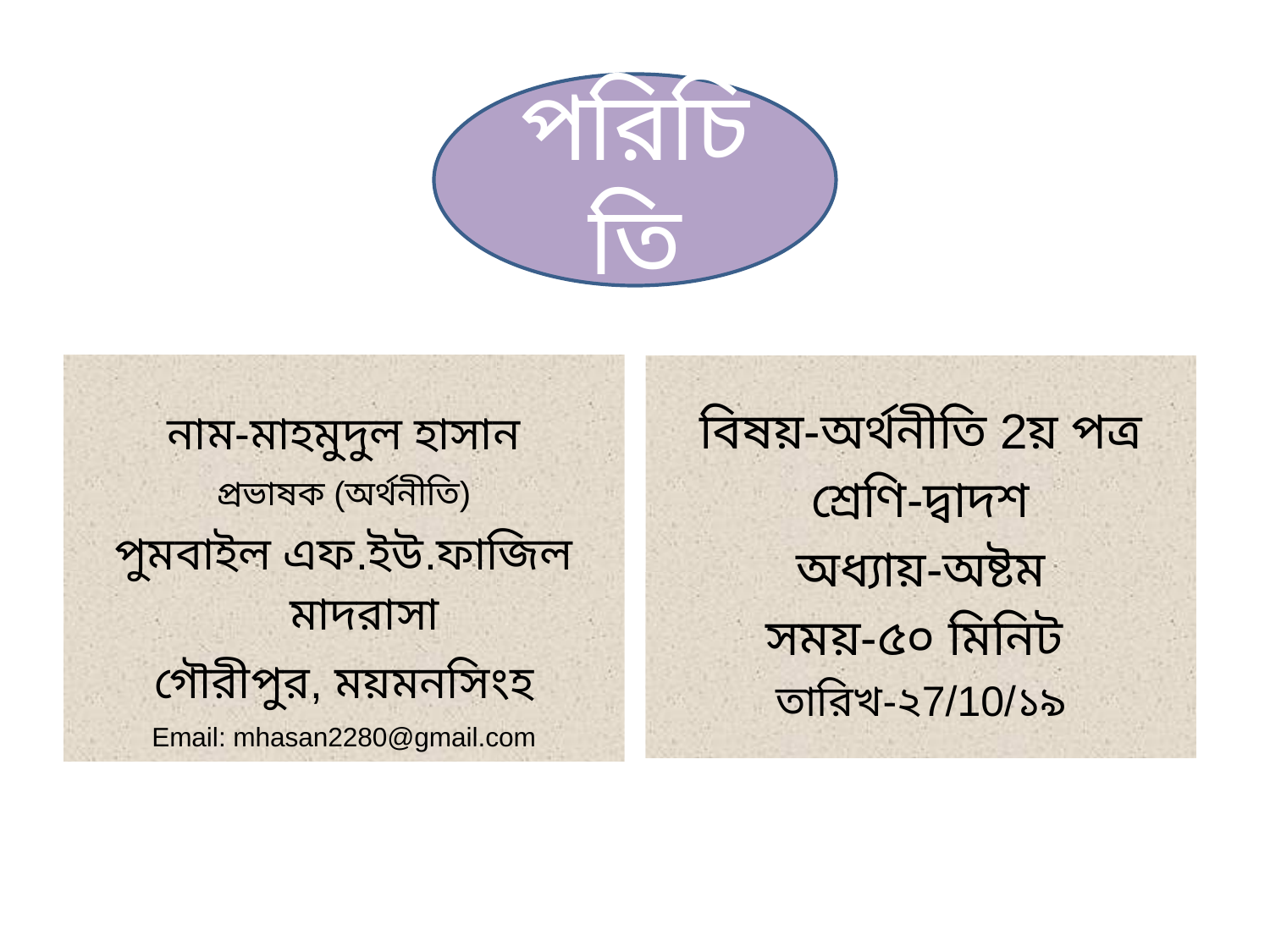

পরিচিতি

নাম-মাহমুদুল হাসান
প্রভাষক (অর্থনীতি)
পুমবাইল এফ.ইউ.ফাজিল মাদরাসা
গৌরীপুর, ময়মনসিংহ
Email: mhasan2280@gmail.com

বিষয়-অর্থনীতি 2য় পত্র
শ্রেণি-দ্বাদশ
অধ্যায়-অষ্টম
সময়-৫০ মিনিট
তারিখ-২7/10/১৯